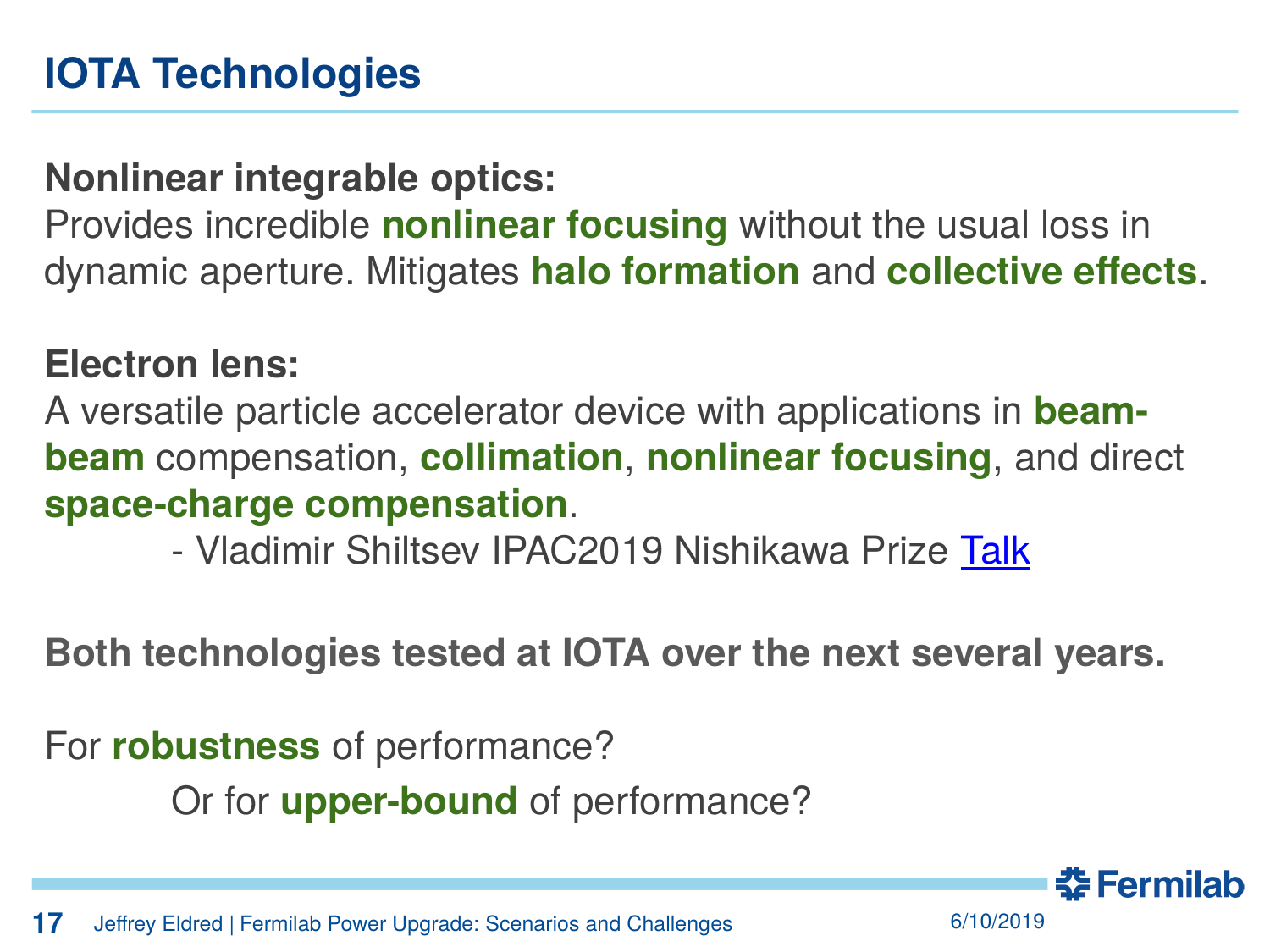

17
IOTA Technologies
Nonlinear integrable optics:
Provides incredible nonlinear focusing without the usual loss in dynamic aperture. Mitigates halo formation and collective effects.

Electron lens:
A versatile particle accelerator device with applications in beam-beam compensation, collimation, nonlinear focusing, and direct space-charge compensation.
	- Vladimir Shiltsev IPAC2019 Nishikawa Prize Talk

Both technologies tested at IOTA over the next several years.

For robustness of performance?

	Or for upper-bound of performance?

17
6/10/2019
Jeffrey Eldred | Fermilab Power Upgrade: Scenarios and Challenges